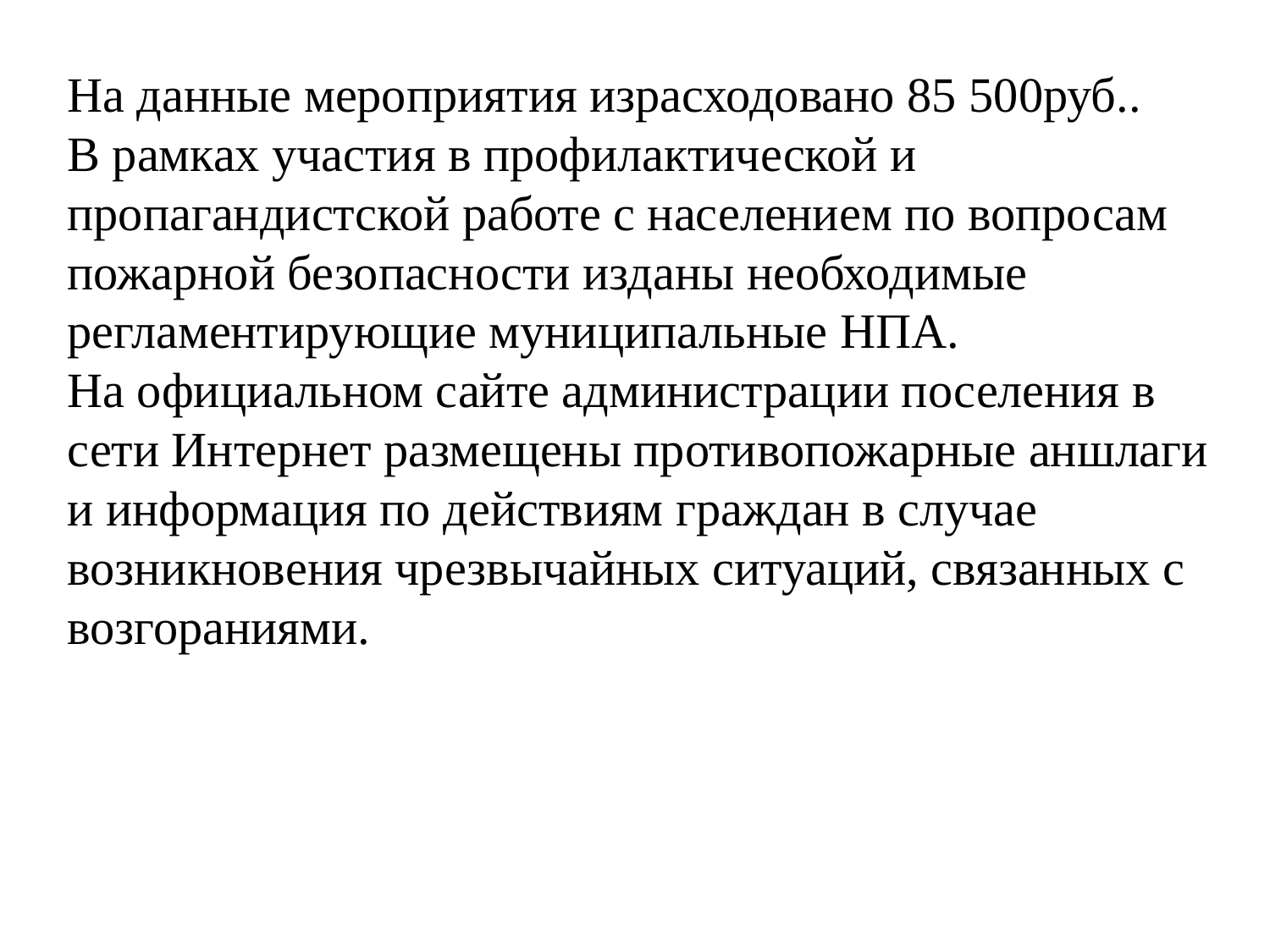

На данные мероприятия израсходовано 85 500руб..
В рамках участия в профилактической и пропагандистской работе с населением по вопросам пожарной безопасности изданы необходимые регламентирующие муниципальные НПА.
На официальном сайте администрации поселения в сети Интернет размещены противопожарные аншлаги и информация по действиям граждан в случае возникновения чрезвычайных ситуаций, связанных с возгораниями.